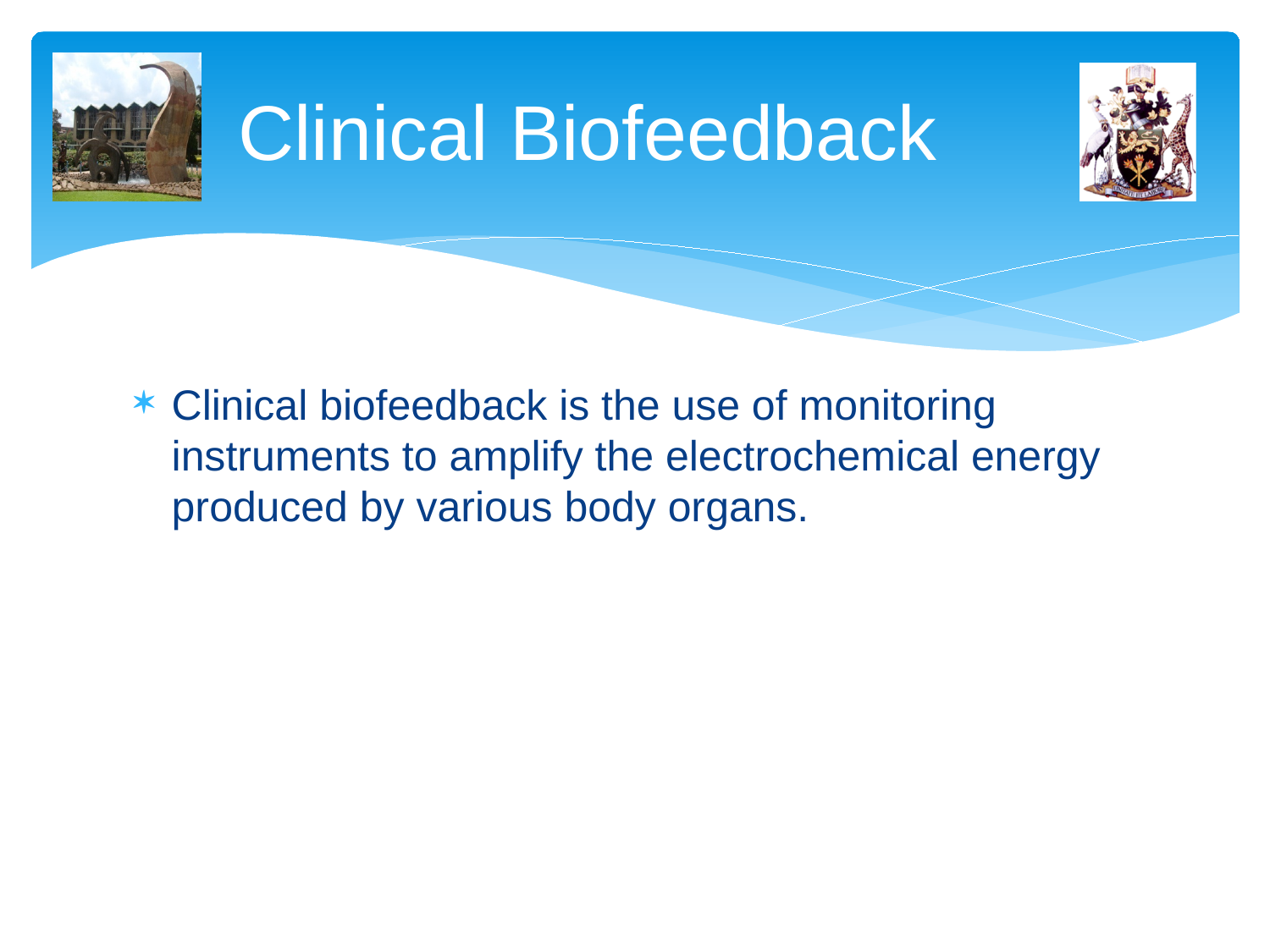

# Clinical Biofeedback
Clinical biofeedback is the use of monitoring instruments to amplify the electrochemical energy produced by various body organs.